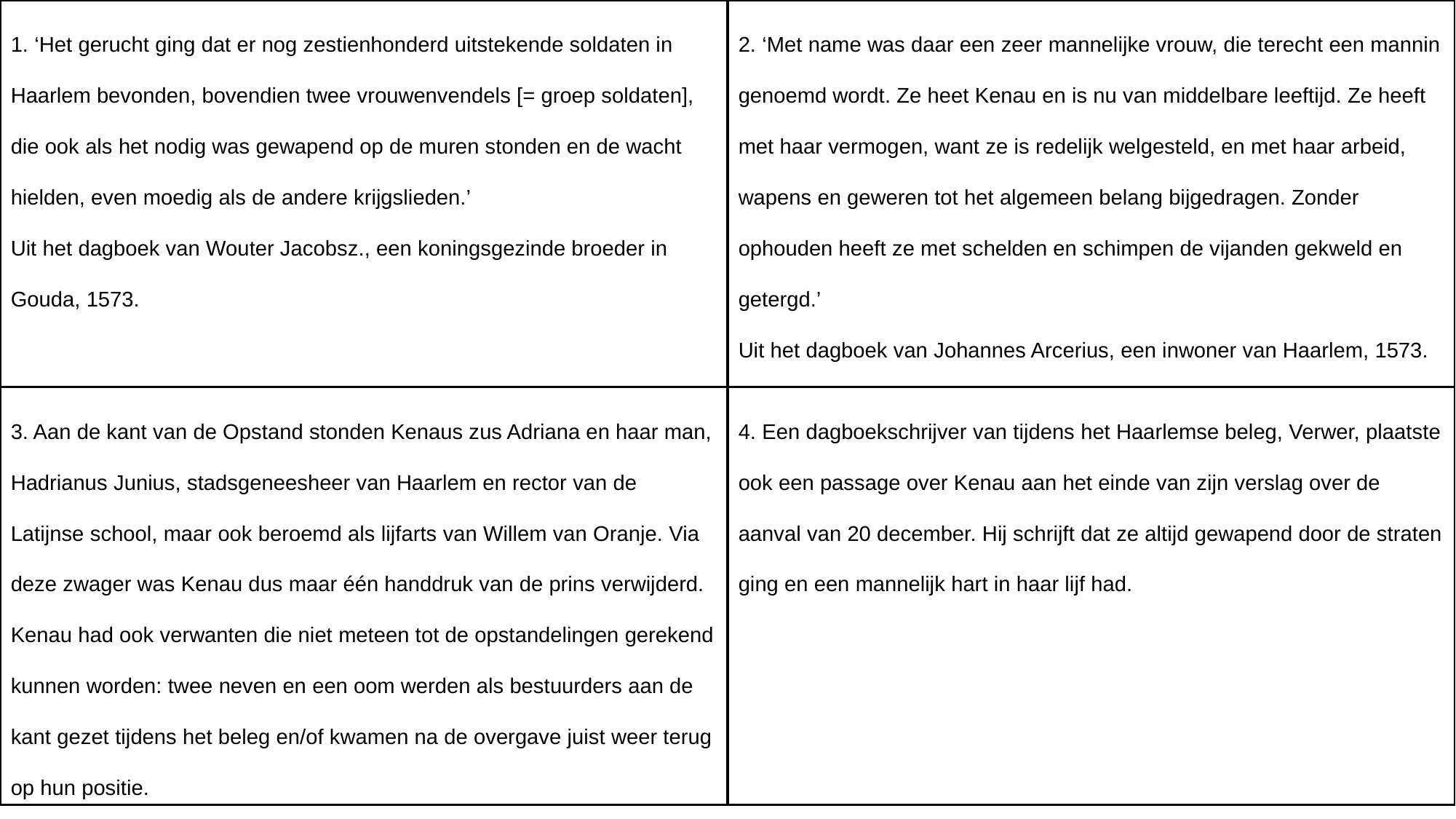

1. ‘Het gerucht ging dat er nog zestienhonderd uitstekende soldaten in Haarlem bevonden, bovendien twee vrouwenvendels [= groep soldaten], die ook als het nodig was gewapend op de muren stonden en de wacht hielden, even moedig als de andere krijgslieden.’
Uit het dagboek van Wouter Jacobsz., een koningsgezinde broeder in Gouda, 1573.

2. ‘Met name was daar een zeer mannelijke vrouw, die terecht een mannin genoemd wordt. Ze heet Kenau en is nu van middelbare leeftijd. Ze heeft met haar vermogen, want ze is redelijk welgesteld, en met haar arbeid, wapens en geweren tot het algemeen belang bijgedragen. Zonder ophouden heeft ze met schelden en schimpen de vijanden gekweld en getergd.’
Uit het dagboek van Johannes Arcerius, een inwoner van Haarlem, 1573.

3. Aan de kant van de Opstand stonden Kenaus zus Adriana en haar man, Hadrianus Junius, stadsgeneesheer van Haarlem en rector van de Latijnse school, maar ook beroemd als lijfarts van Willem van Oranje. Via deze zwager was Kenau dus maar één handdruk van de prins verwijderd.  Kenau had ook verwanten die niet meteen tot de opstandelingen gerekend kunnen worden: twee neven en een oom werden als bestuurders aan de kant gezet tijdens het beleg en/of kwamen na de overgave juist weer terug op hun positie.
4. Een dagboekschrijver van tijdens het Haarlemse beleg, Verwer, plaatste ook een passage over Kenau aan het einde van zijn verslag over de aanval van 20 december. Hij schrijft dat ze altijd gewapend door de straten ging en een mannelijk hart in haar lijf had.